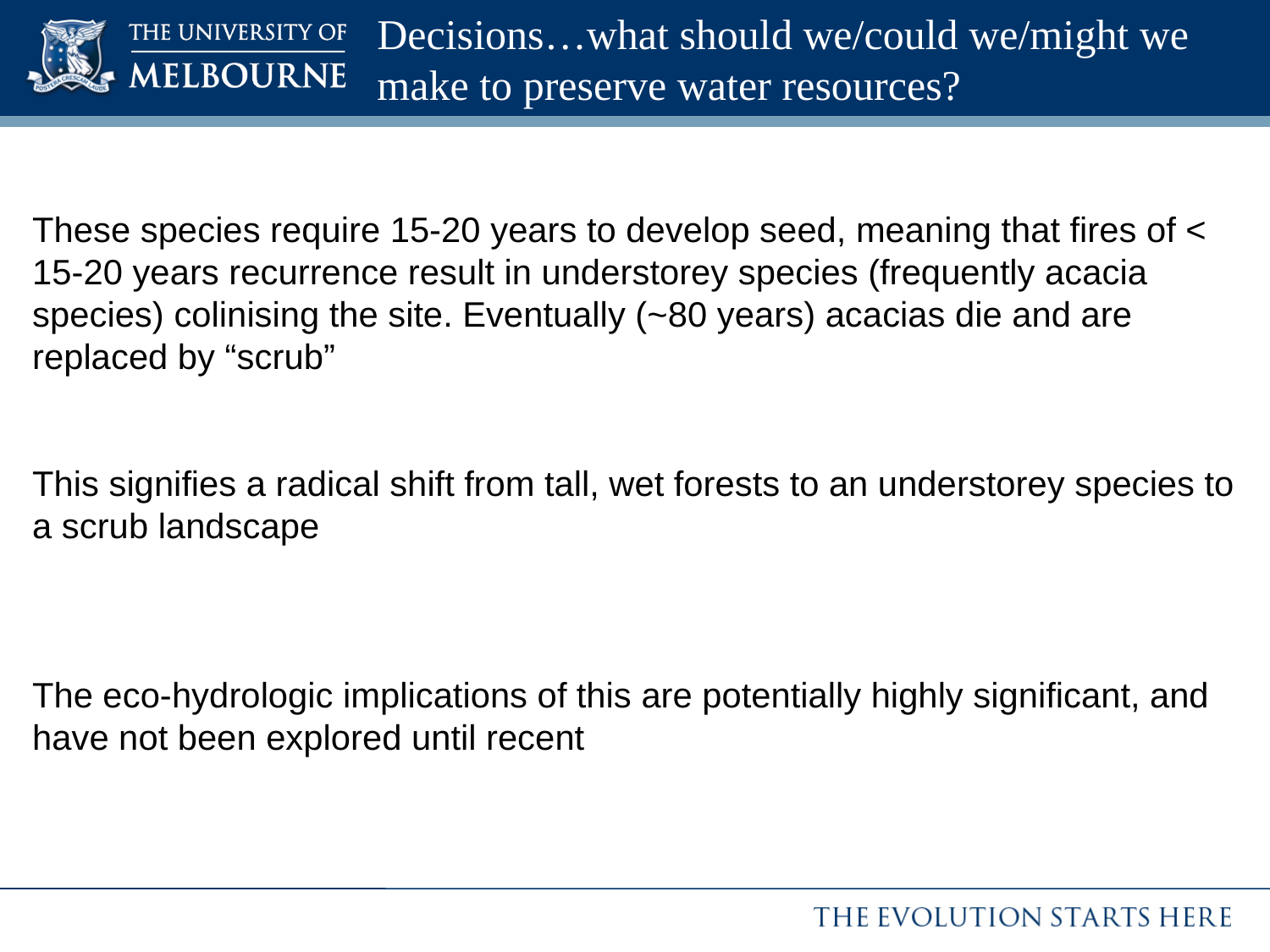

# Decisions…what should we/could we/might we make to preserve water resources?
These species require 15-20 years to develop seed, meaning that fires of < 15-20 years recurrence result in understorey species (frequently acacia species) colinising the site. Eventually (~80 years) acacias die and are replaced by “scrub”

This signifies a radical shift from tall, wet forests to an understorey species to a scrub landscape

The eco-hydrologic implications of this are potentially highly significant, and have not been explored until recent